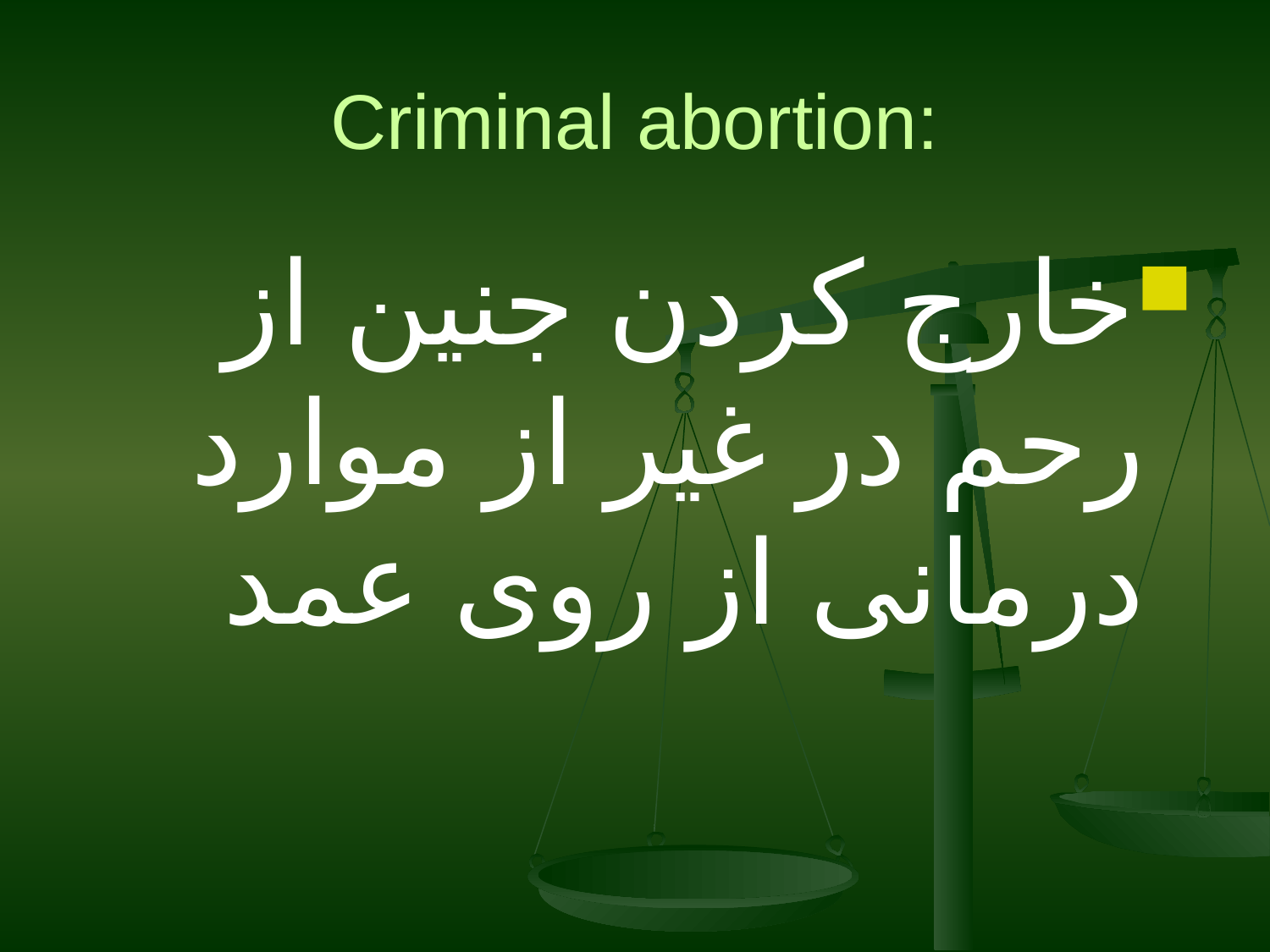

# Criminal abortion:
خارج کردن جنین از رحم در غیر از موارد درمانی از روی عمد